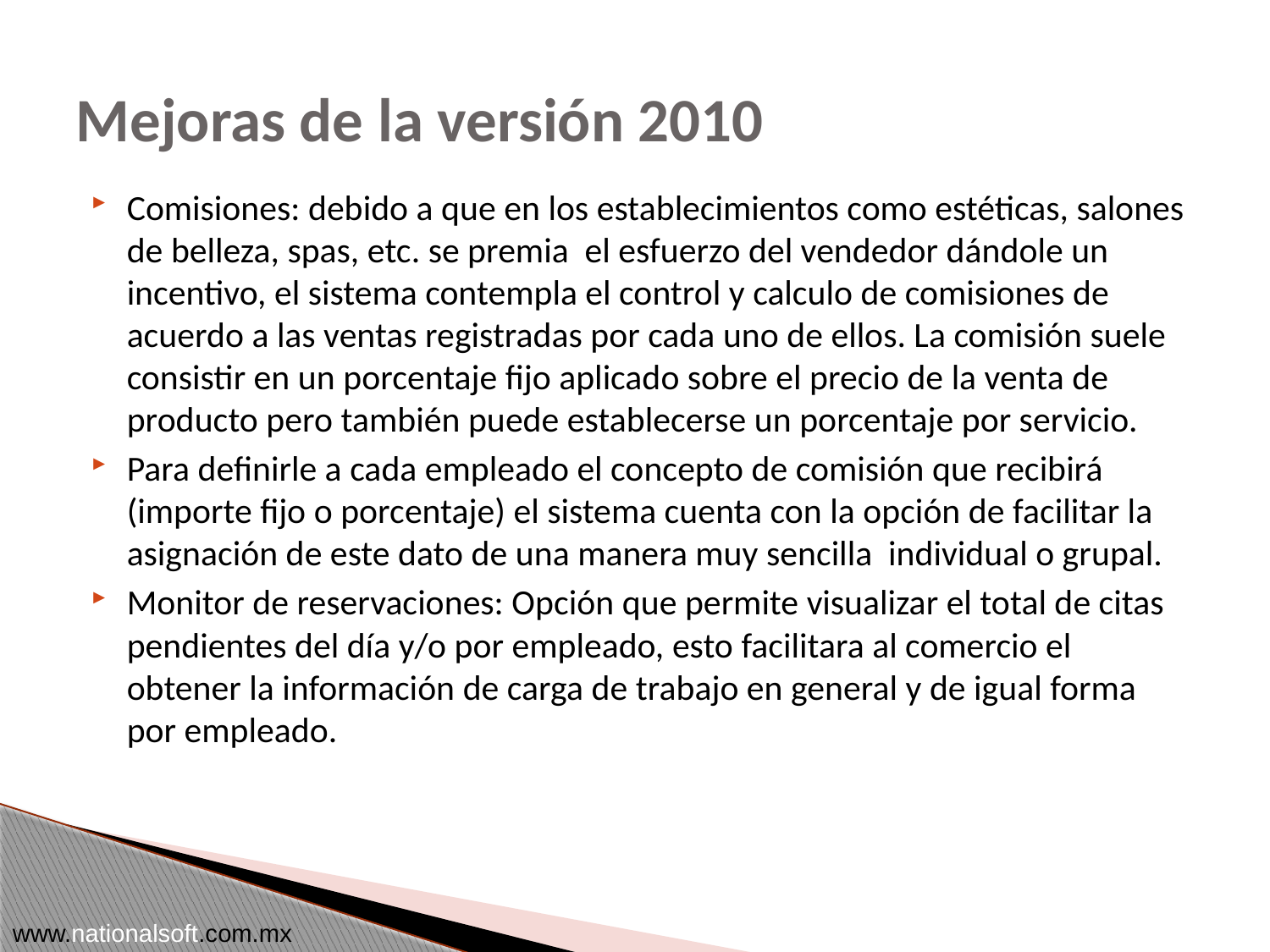

# Mejoras de la versión 2010
Comisiones: debido a que en los establecimientos como estéticas, salones de belleza, spas, etc. se premia  el esfuerzo del vendedor dándole un incentivo, el sistema contempla el control y calculo de comisiones de acuerdo a las ventas registradas por cada uno de ellos. La comisión suele consistir en un porcentaje fijo aplicado sobre el precio de la venta de producto pero también puede establecerse un porcentaje por servicio.
Para definirle a cada empleado el concepto de comisión que recibirá (importe fijo o porcentaje) el sistema cuenta con la opción de facilitar la asignación de este dato de una manera muy sencilla  individual o grupal.
Monitor de reservaciones: Opción que permite visualizar el total de citas pendientes del día y/o por empleado, esto facilitara al comercio el obtener la información de carga de trabajo en general y de igual forma por empleado.